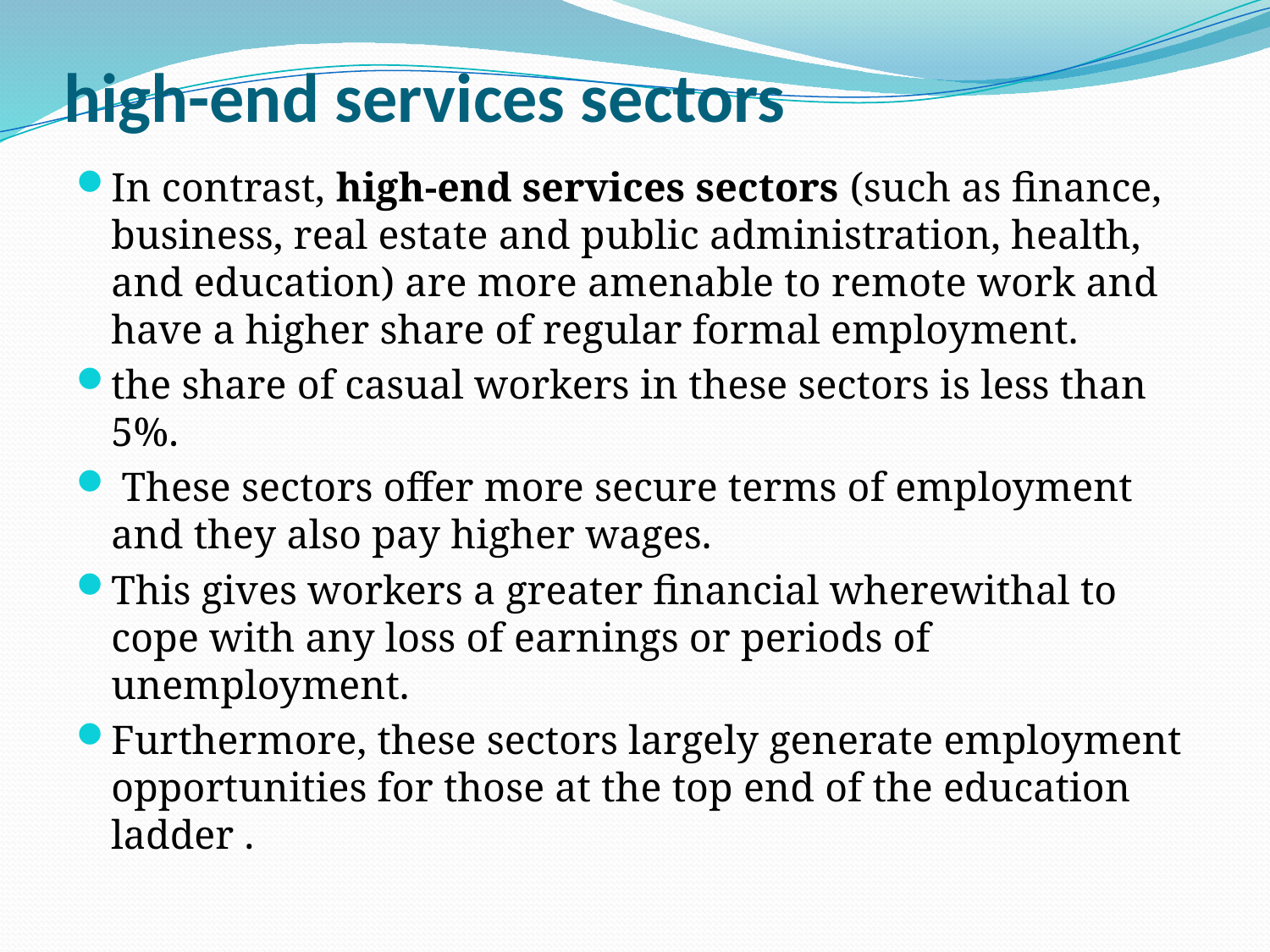

# high-end services sectors
In contrast, high-end services sectors (such as finance, business, real estate and public administration, health, and education) are more amenable to remote work and have a higher share of regular formal employment.
the share of casual workers in these sectors is less than 5%.
 These sectors offer more secure terms of employment and they also pay higher wages.
This gives workers a greater financial wherewithal to cope with any loss of earnings or periods of unemployment.
Furthermore, these sectors largely generate employment opportunities for those at the top end of the education ladder .